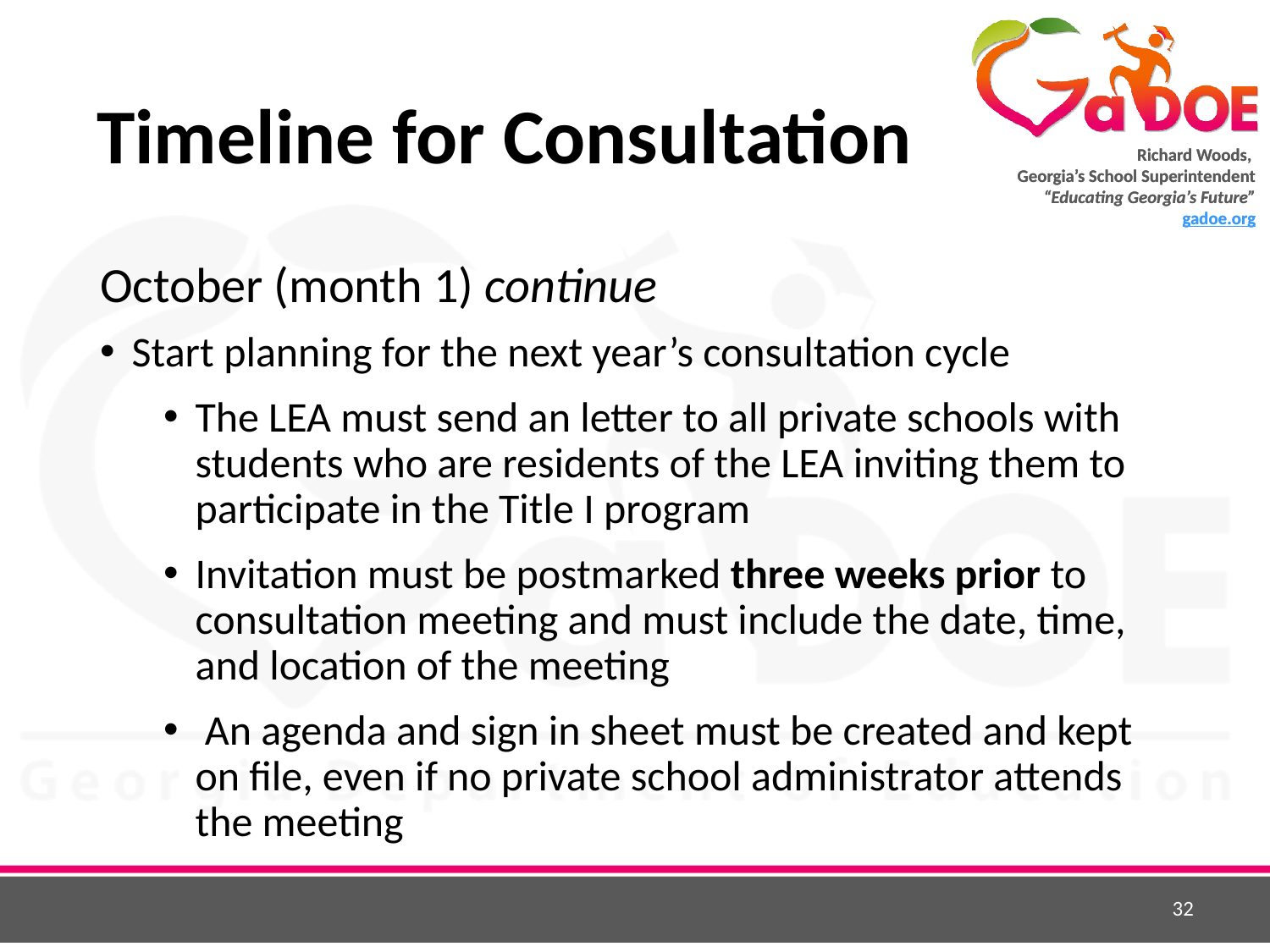

# Timeline for Consultation
October (month 1) continue
Start planning for the next year’s consultation cycle
The LEA must send an letter to all private schools with students who are residents of the LEA inviting them to participate in the Title I program
Invitation must be postmarked three weeks prior to consultation meeting and must include the date, time, and location of the meeting
 An agenda and sign in sheet must be created and kept on file, even if no private school administrator attends the meeting

32